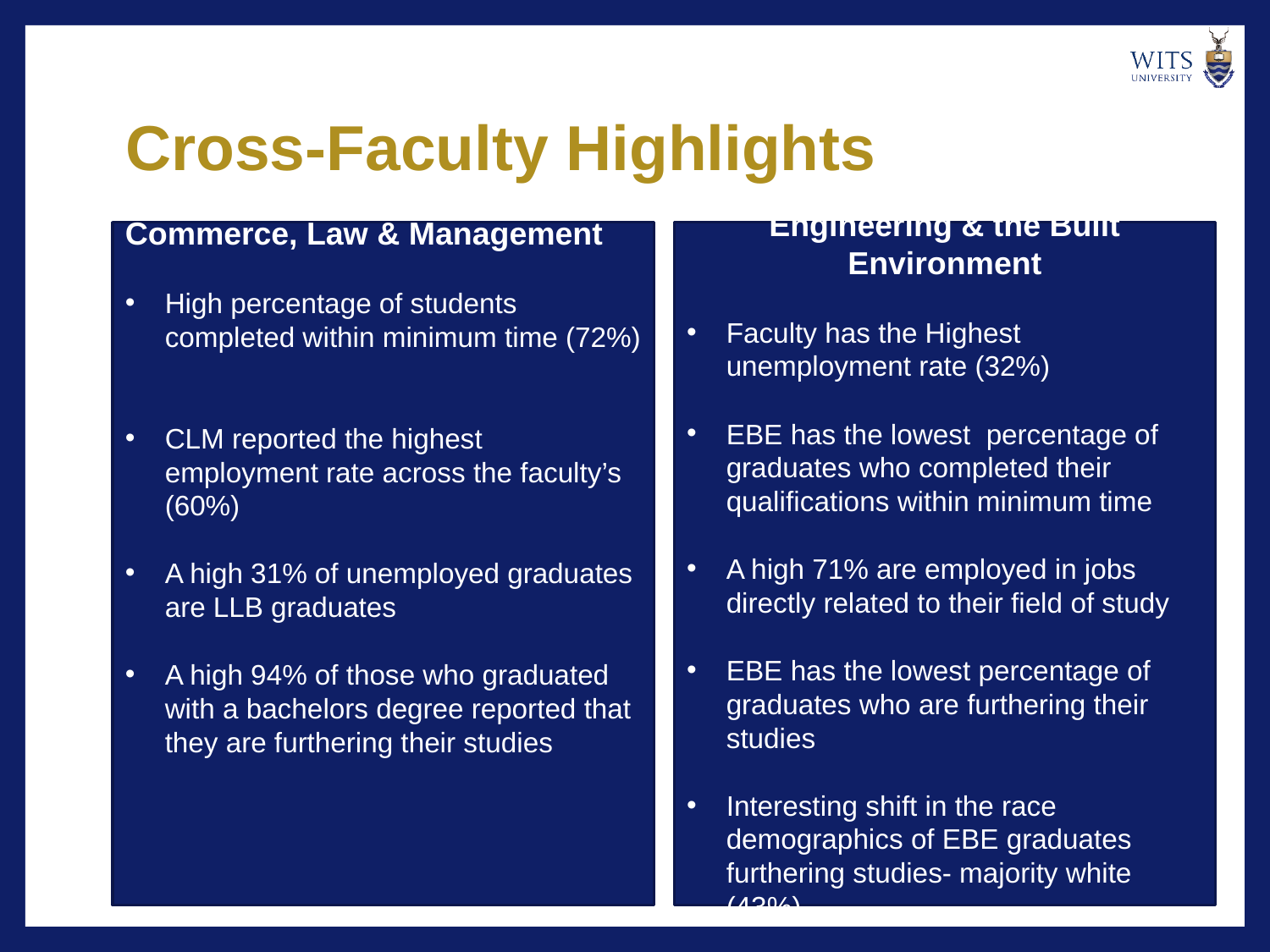

# Cross-Faculty Highlights

Commerce, Law & Management

High percentage of students completed within minimum time (72%)
CLM reported the highest employment rate across the faculty’s (60%)

A high 31% of unemployed graduates are LLB graduates

A high 94% of those who graduated with a bachelors degree reported that they are furthering their studies

Engineering & the Built Environment

Faculty has the Highest unemployment rate (32%)

EBE has the lowest  percentage of graduates who completed their qualifications within minimum time

A high 71% are employed in jobs directly related to their field of study

EBE has the lowest percentage of graduates who are furthering their studies

Interesting shift in the race demographics of EBE graduates furthering studies- majority white (43%)